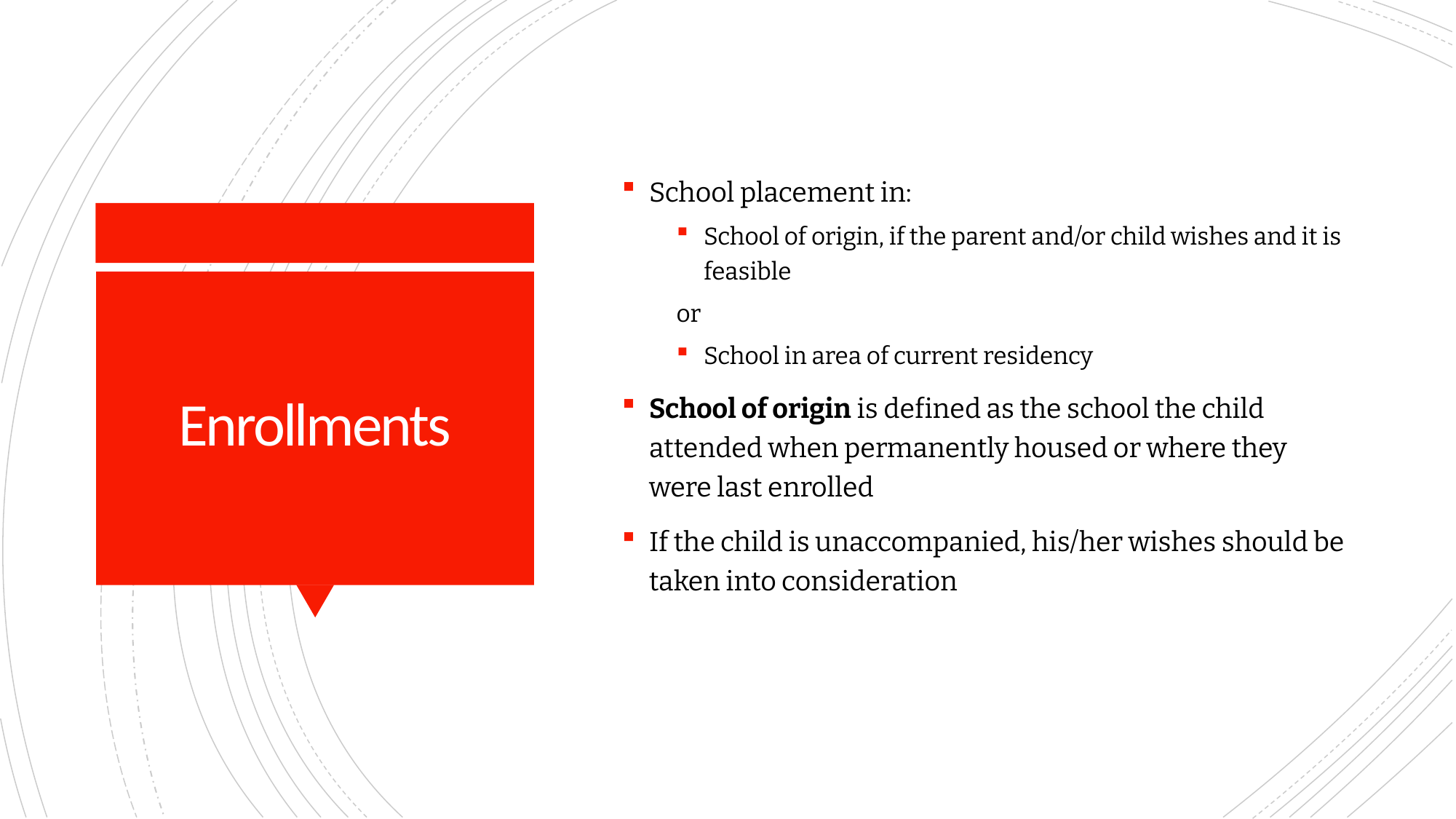

School placement in:
School of origin, if the parent and/or child wishes and it is feasible
or
School in area of current residency
School of origin is defined as the school the child attended when permanently housed or where they were last enrolled
If the child is unaccompanied, his/her wishes should be taken into consideration

# Enrollments